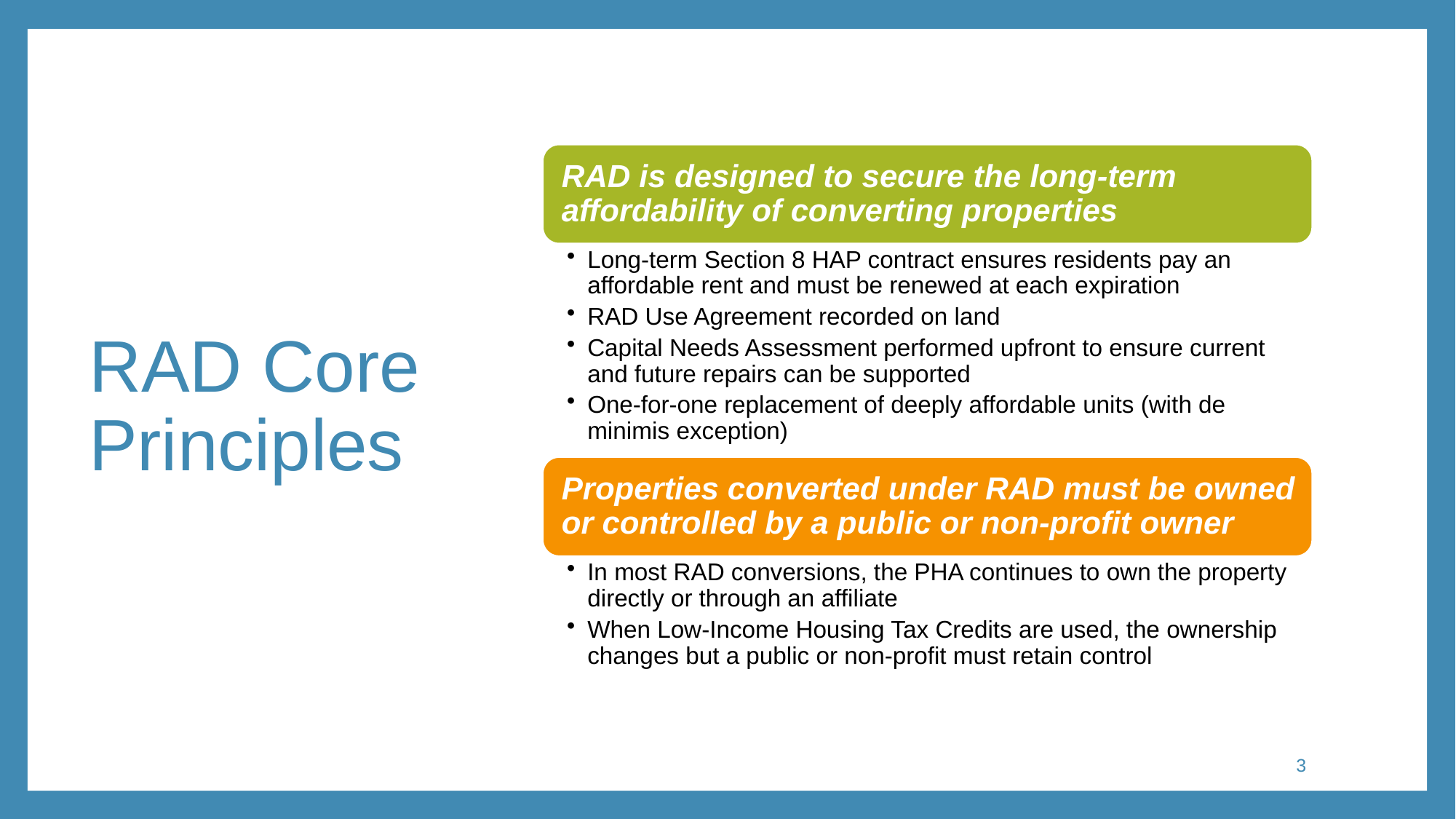

# RAD Core Principles
RAD is designed to secure the long-term affordability of converting properties
Long-term Section 8 HAP contract ensures residents pay an affordable rent and must be renewed at each expiration
RAD Use Agreement recorded on land
Capital Needs Assessment performed upfront to ensure current and future repairs can be supported
One-for-one replacement of deeply affordable units (with de minimis exception)
Properties converted under RAD must be owned or controlled by a public or non-profit owner
In most RAD conversions, the PHA continues to own the property directly or through an affiliate
When Low-Income Housing Tax Credits are used, the ownership changes but a public or non-profit must retain control
3